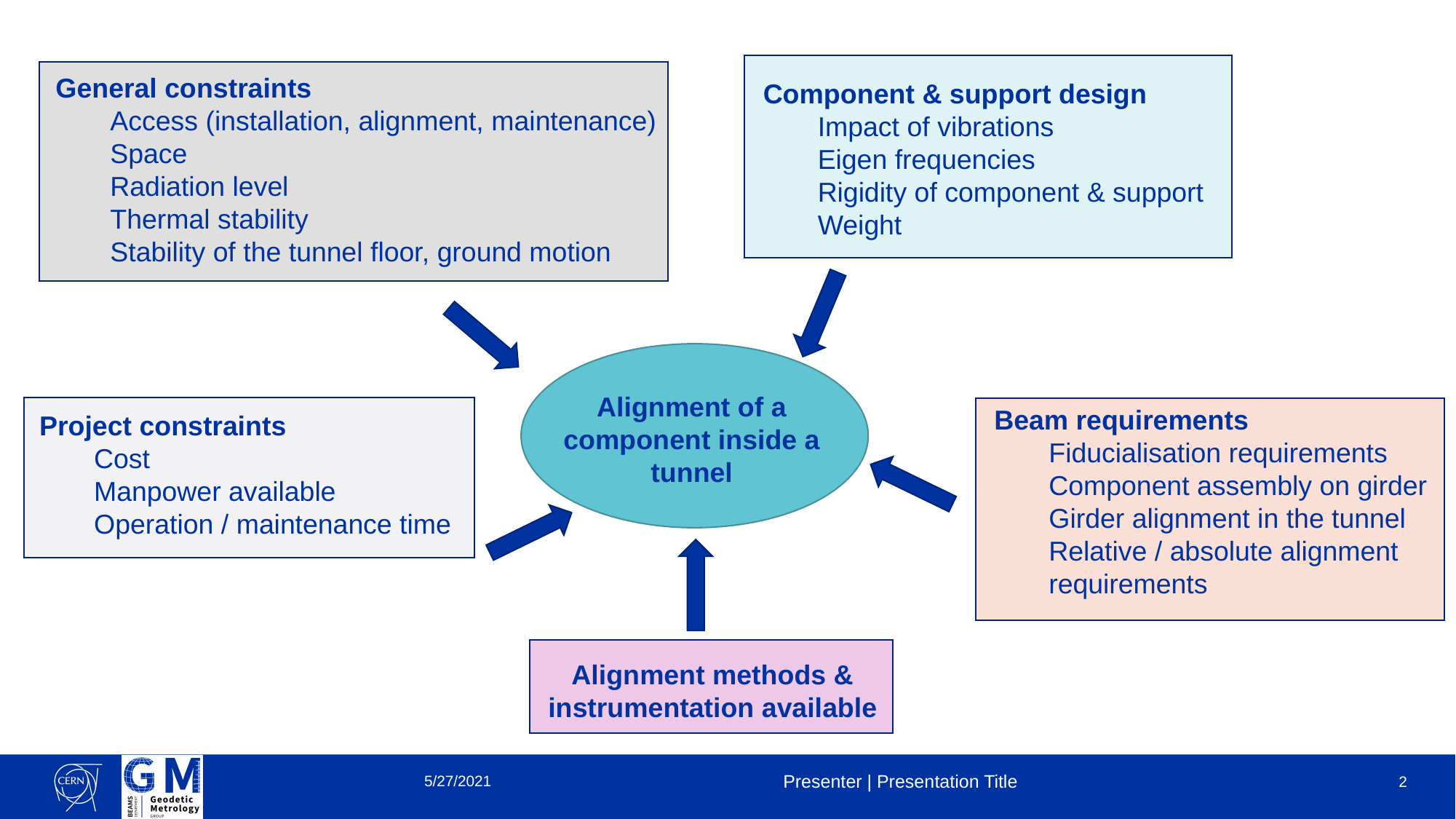

General constraints
Access (installation, alignment, maintenance)
Space
Radiation level
Thermal stability
Stability of the tunnel floor, ground motion
Component & support design
Impact of vibrations
Eigen frequencies
Rigidity of component & support
Weight

Alignment of a component inside a tunnel

Beam requirements
Fiducialisation requirements
Component assembly on girder
Girder alignment in the tunnel
Relative / absolute alignment requirements
Project constraints
Cost
Manpower available
Operation / maintenance time

Alignment methods & instrumentation available
5/27/2021
Presenter | Presentation Title
2